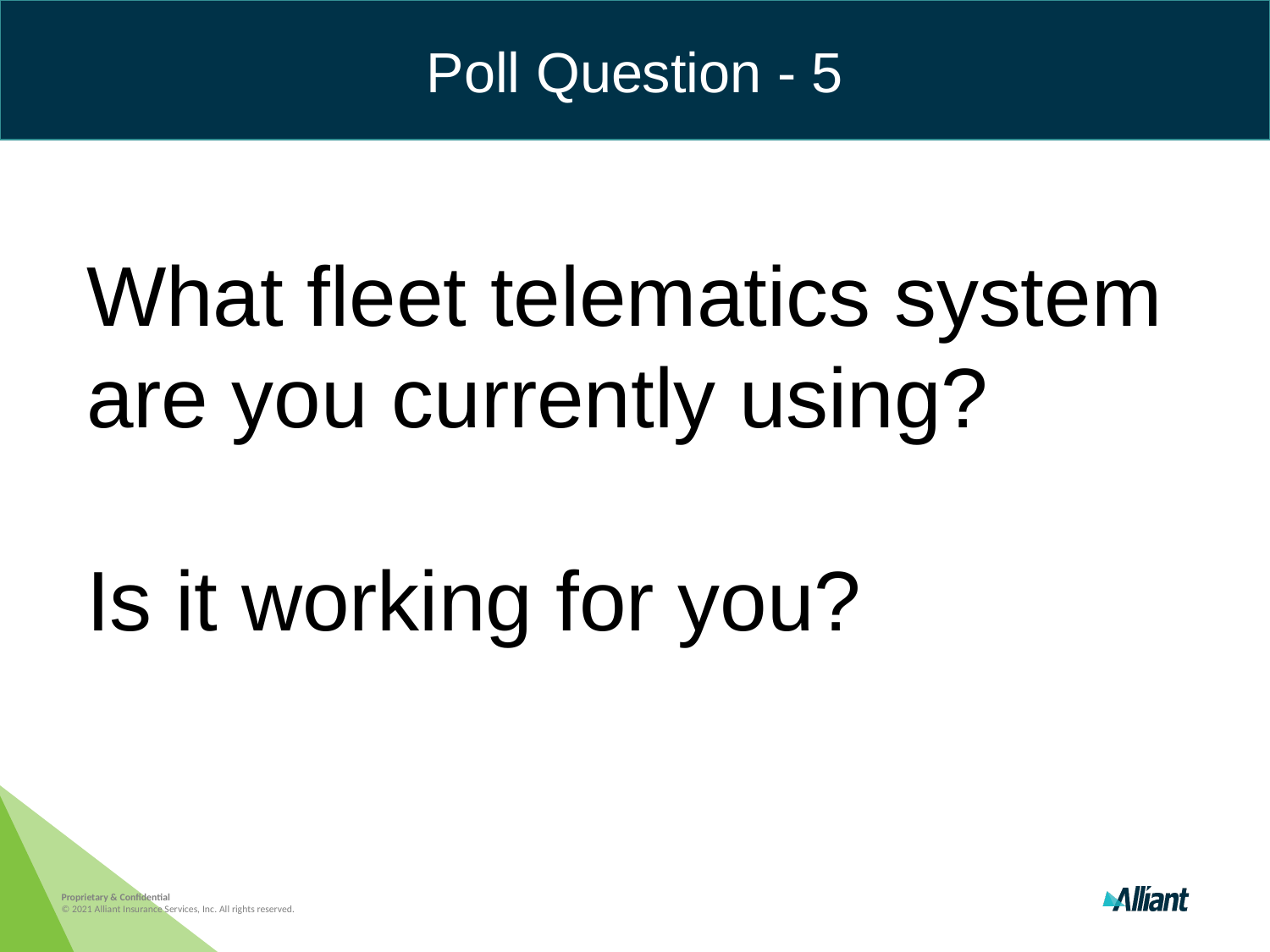

Poll Question - 5

What fleet telematics system are you currently using?

Is it working for you?
Proprietary & Confidential
© 2021 Alliant Insurance Services, Inc. All rights reserved.